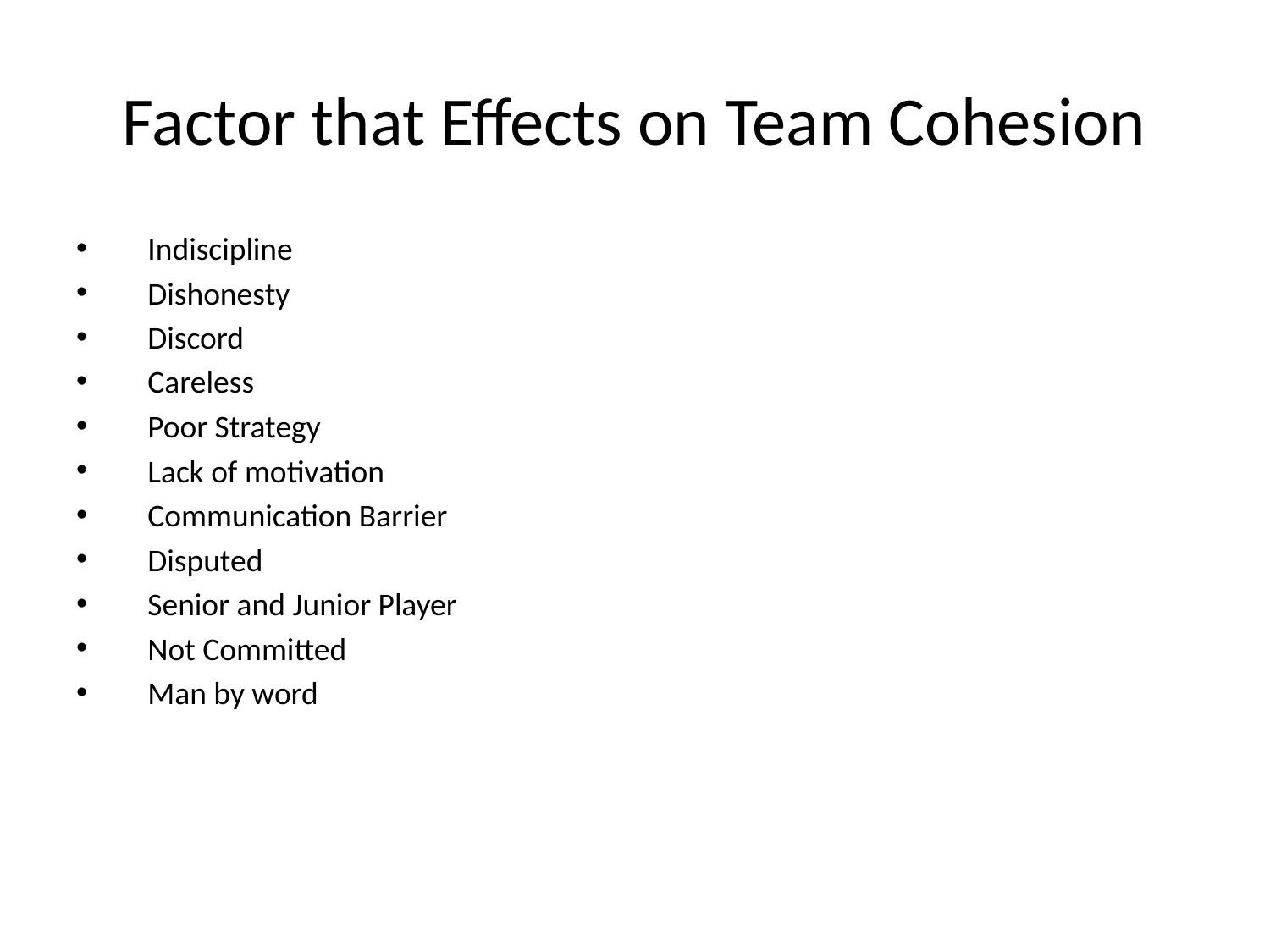

# Factor that Effects on Team Cohesion
Indiscipline
Dishonesty
Discord
Careless
Poor Strategy
Lack of motivation
Communication Barrier
Disputed
Senior and Junior Player
Not Committed
Man by word